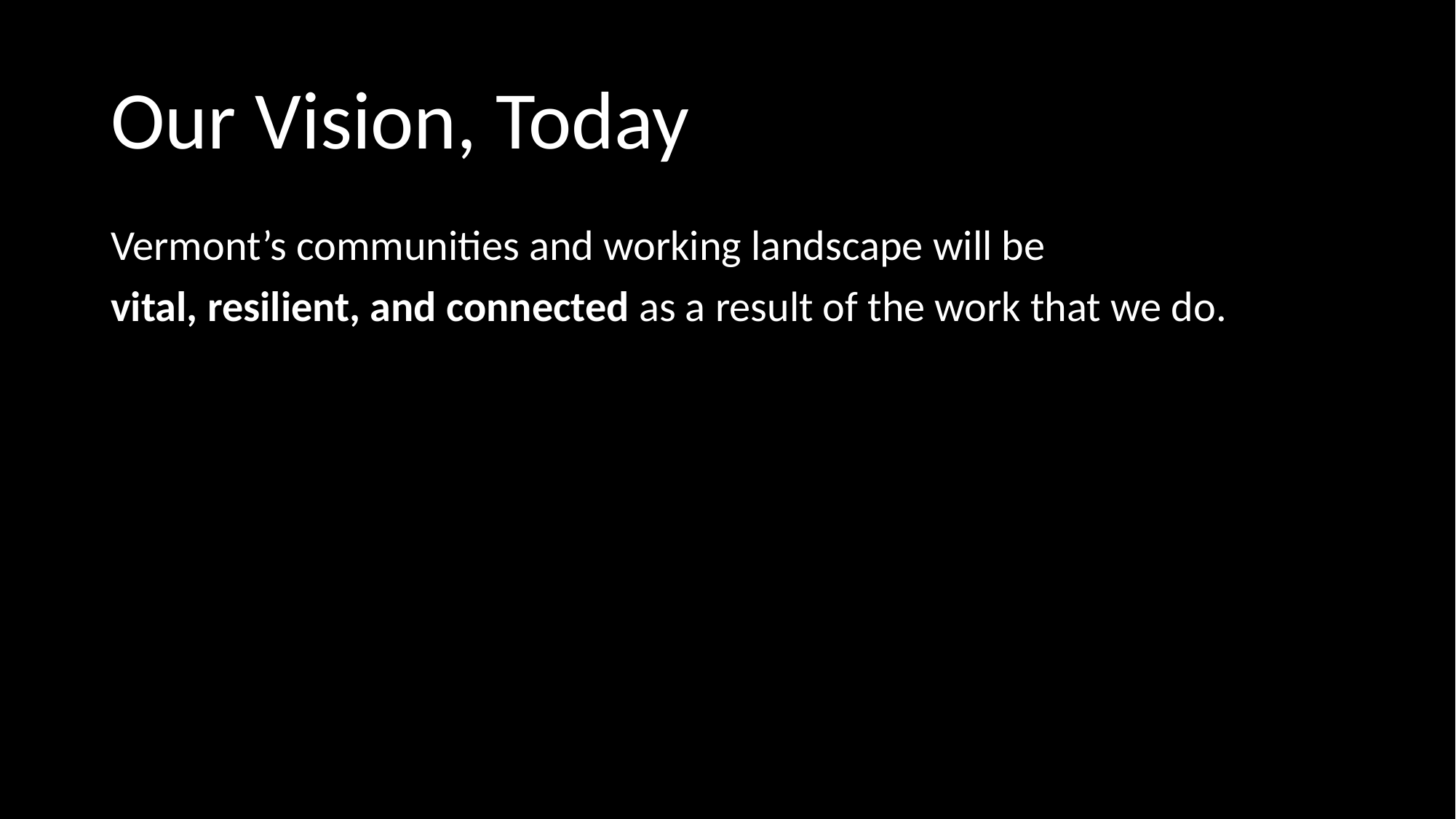

# Our Vision, Today
Vermont’s communities and working landscape will be
vital, resilient, and connected as a result of the work that we do.